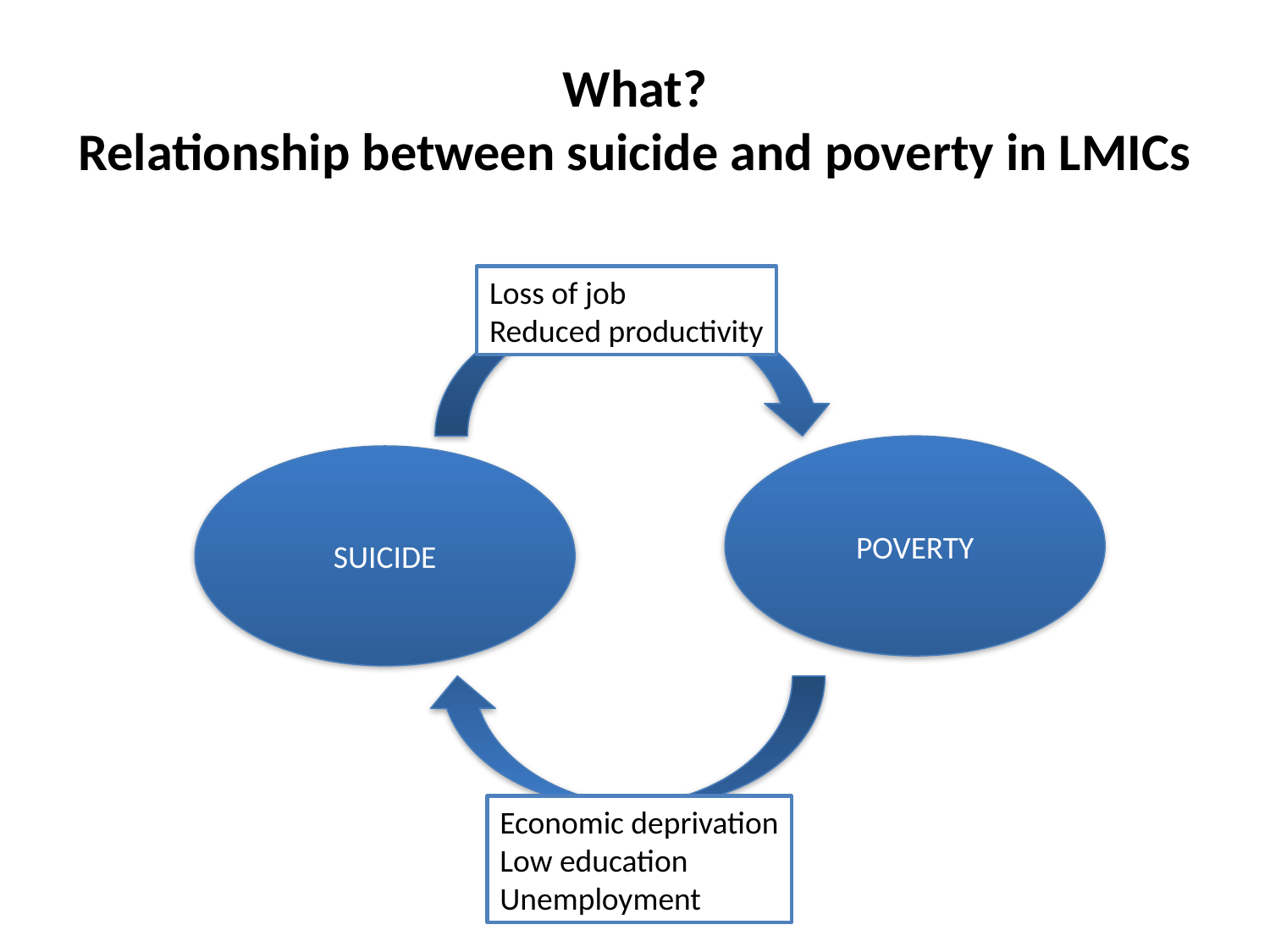

# What? Relationship between suicide and poverty in LMICs
Loss of job
Reduced productivity

POVERTY
SUICIDE

Economic deprivation
Low education
Unemployment